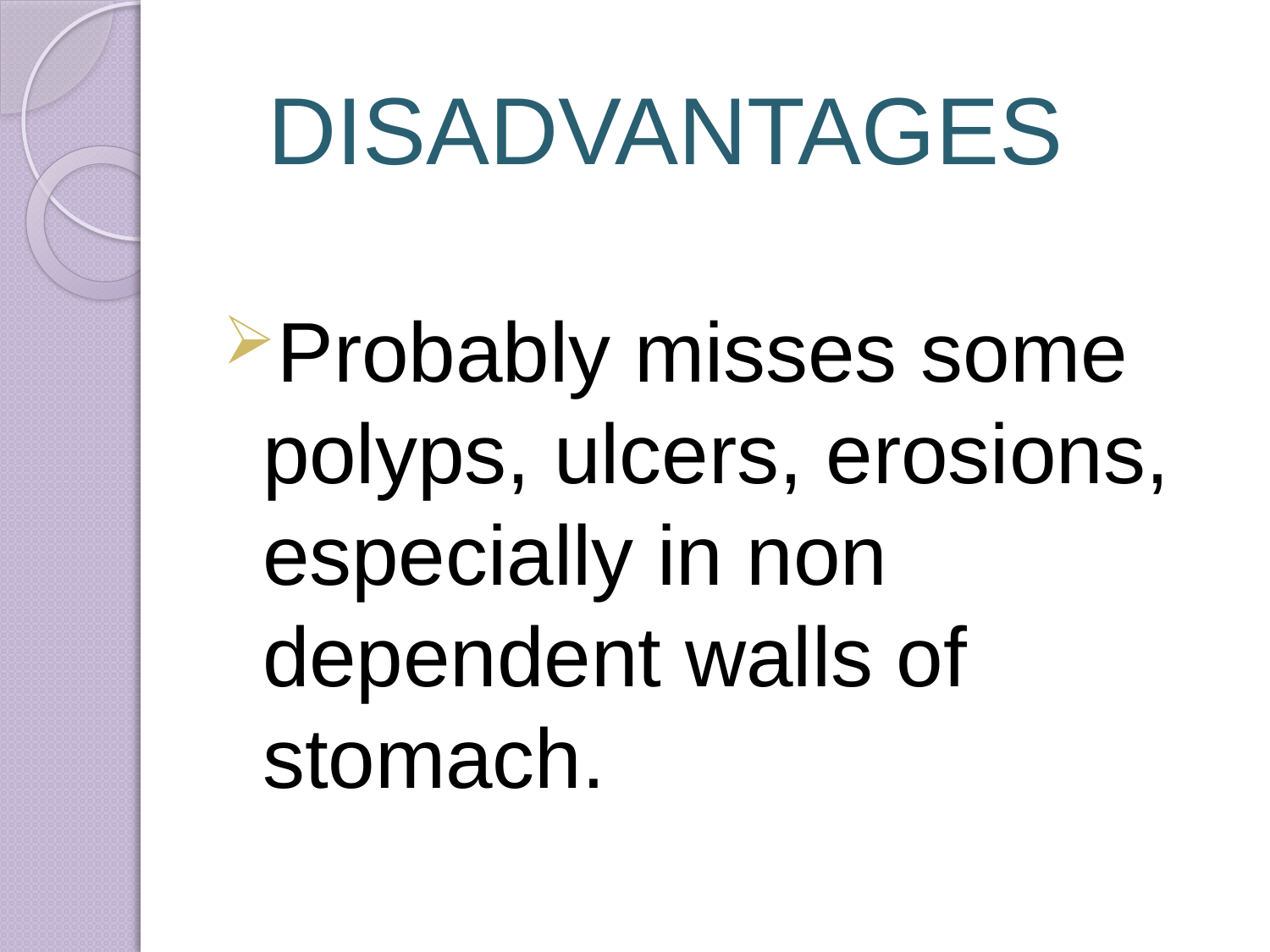

DISADVANTAGES

Probably misses some polyps, ulcers, erosions, especially in non dependent walls of stomach.